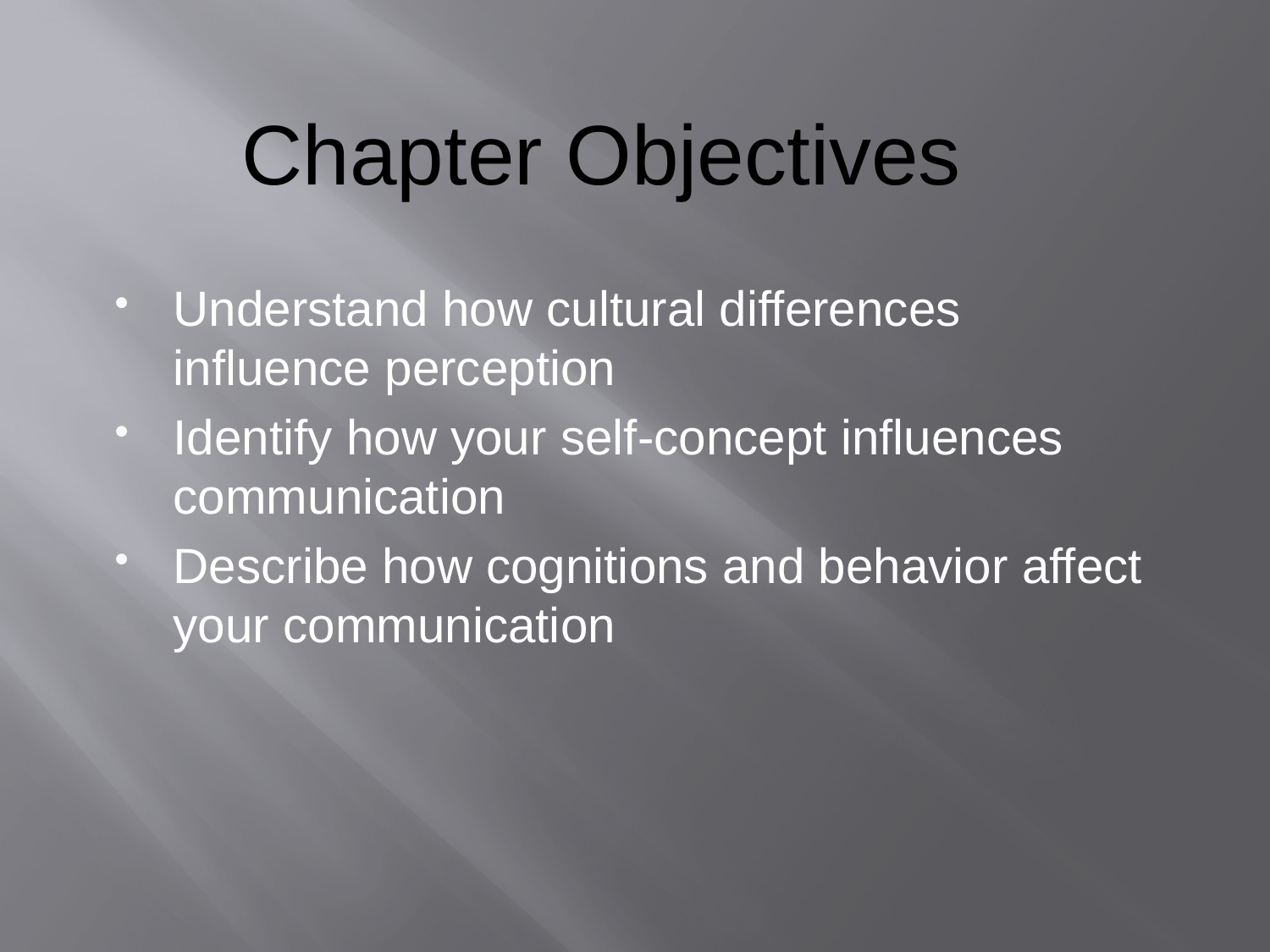

# Chapter Objectives
Understand how cultural differences influence perception
Identify how your self-concept influences communication
Describe how cognitions and behavior affect your communication